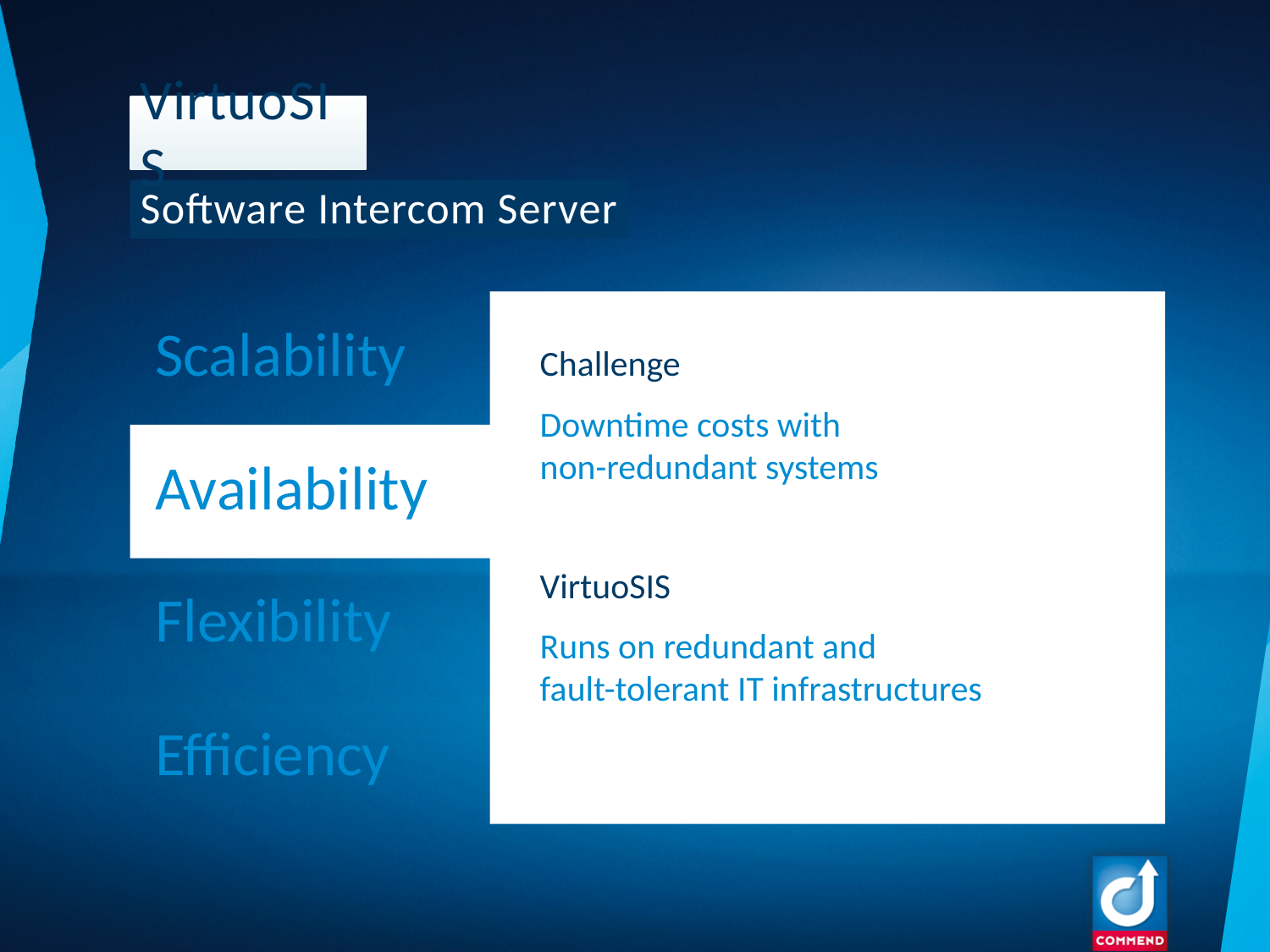

# VirtuoSIS
Software Intercom Server
Challenge
Downtime costs with
non-redundant systems

VirtuoSIS
Runs on redundant and
fault-tolerant IT infrastructures
Scalability
Availability
Flexibility
Efficiency